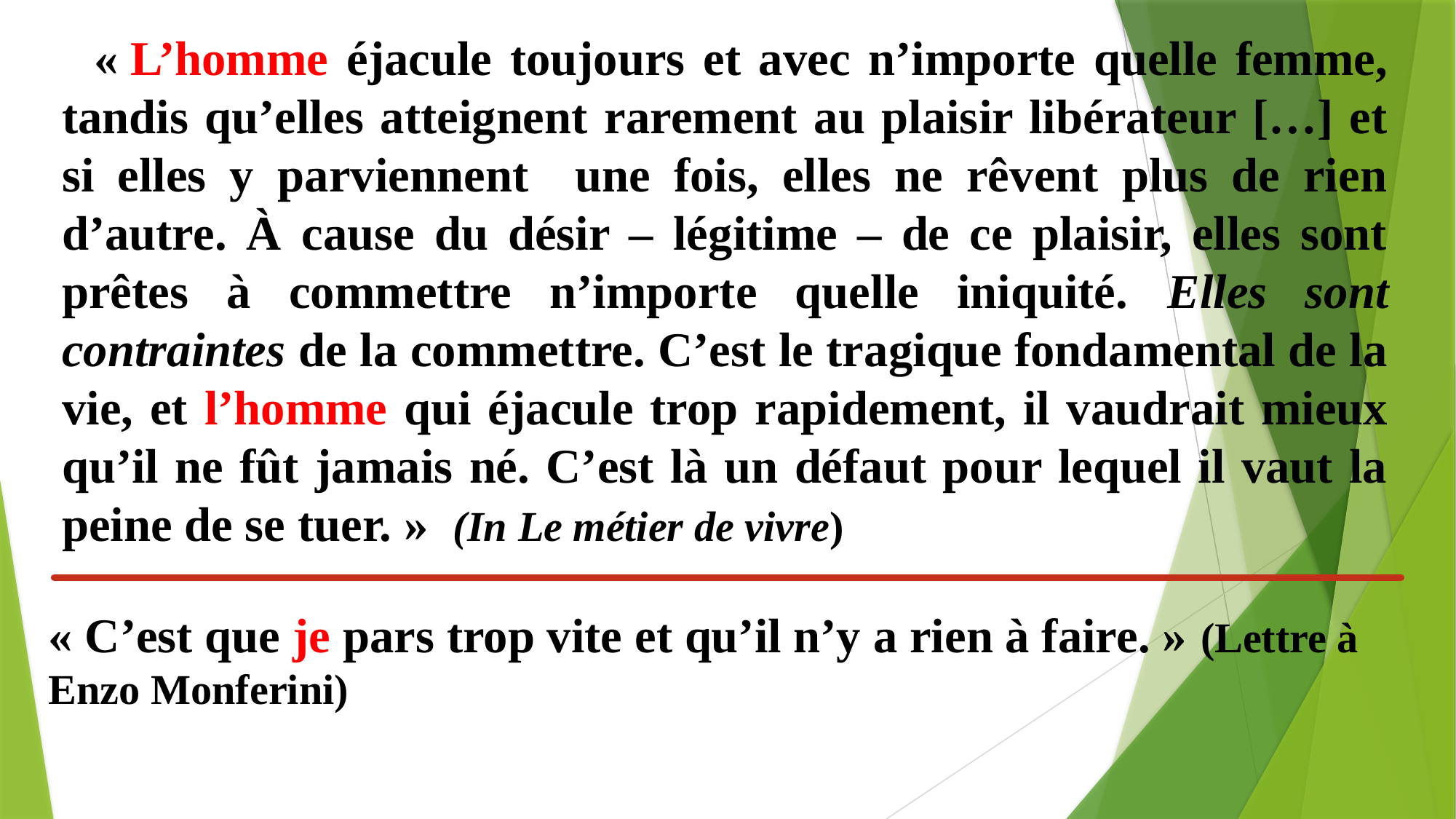

« L’homme éjacule toujours et avec n’importe quelle femme, tandis qu’elles atteignent rarement au plaisir libérateur […] et si elles y parviennent  une fois, elles ne rêvent plus de rien d’autre. À cause du désir – légitime – de ce plaisir, elles sont prêtes à commettre n’importe quelle iniquité. Elles sont contraintes de la commettre. C’est le tragique fondamental de la vie, et l’homme qui éjacule trop rapidement, il vaudrait mieux qu’il ne fût jamais né. C’est là un défaut pour lequel il vaut la peine de se tuer. »  (In Le métier de vivre)
« C’est que je pars trop vite et qu’il n’y a rien à faire. » (Lettre à Enzo Monferini)